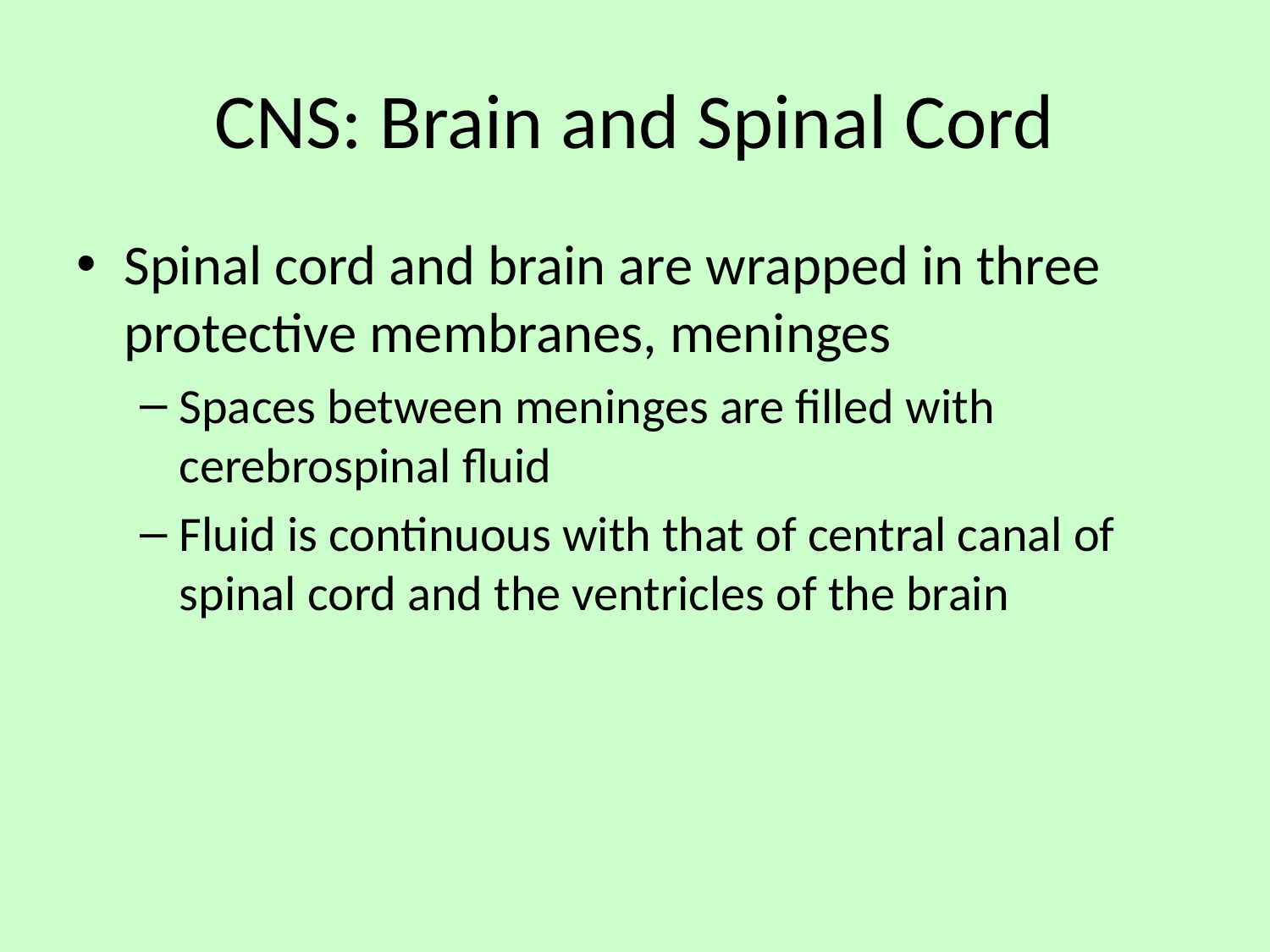

# CNS: Brain and Spinal Cord
Spinal cord and brain are wrapped in three protective membranes, meninges
Spaces between meninges are filled with cerebrospinal fluid
Fluid is continuous with that of central canal of spinal cord and the ventricles of the brain